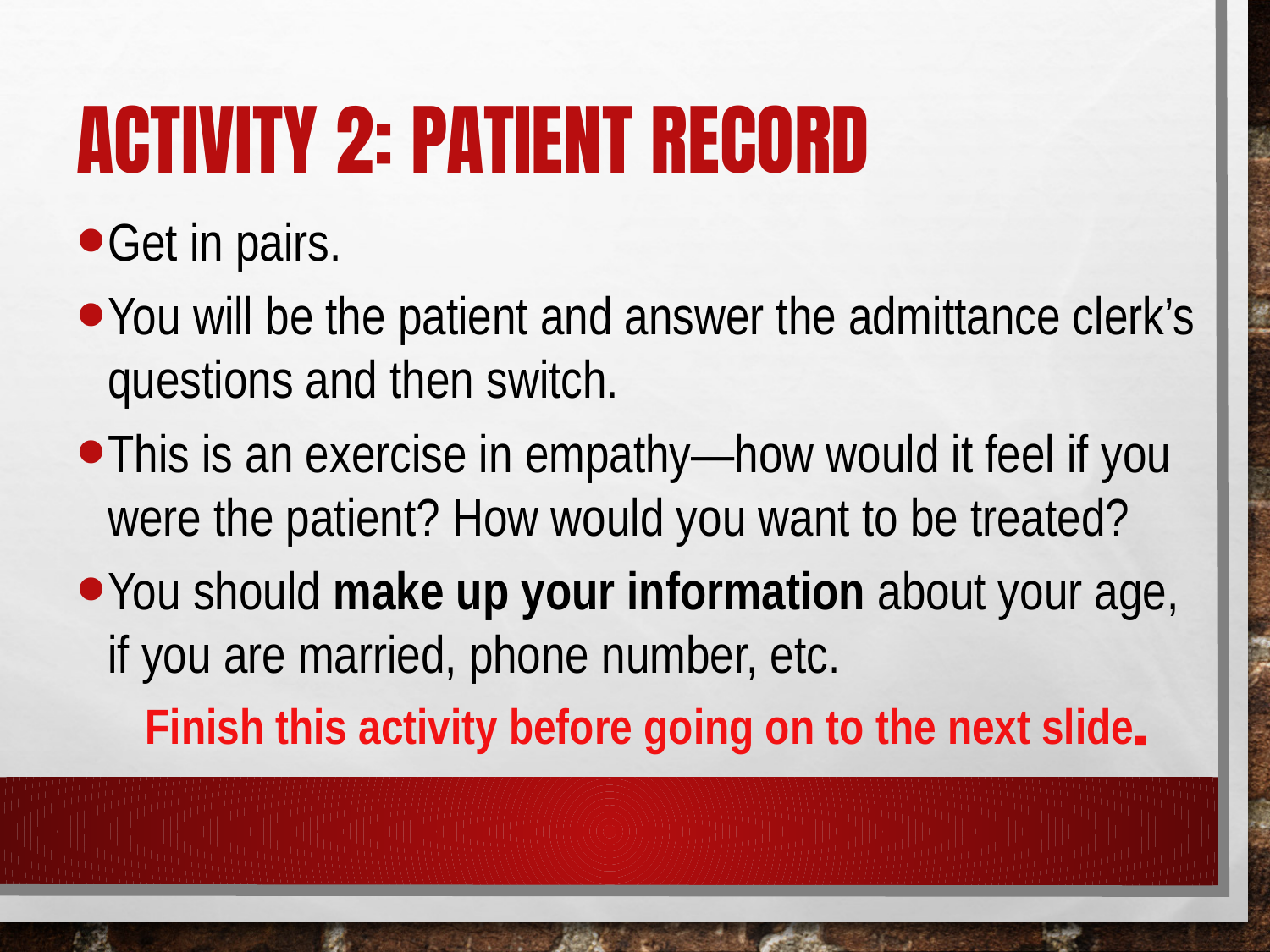

# Activity 2: Patient Record
Get in pairs.
You will be the patient and answer the admittance clerk’s questions and then switch.
This is an exercise in empathy—how would it feel if you were the patient? How would you want to be treated?
You should make up your information about your age,
if you are married, phone number, etc.
Finish this activity before going on to the next slide.